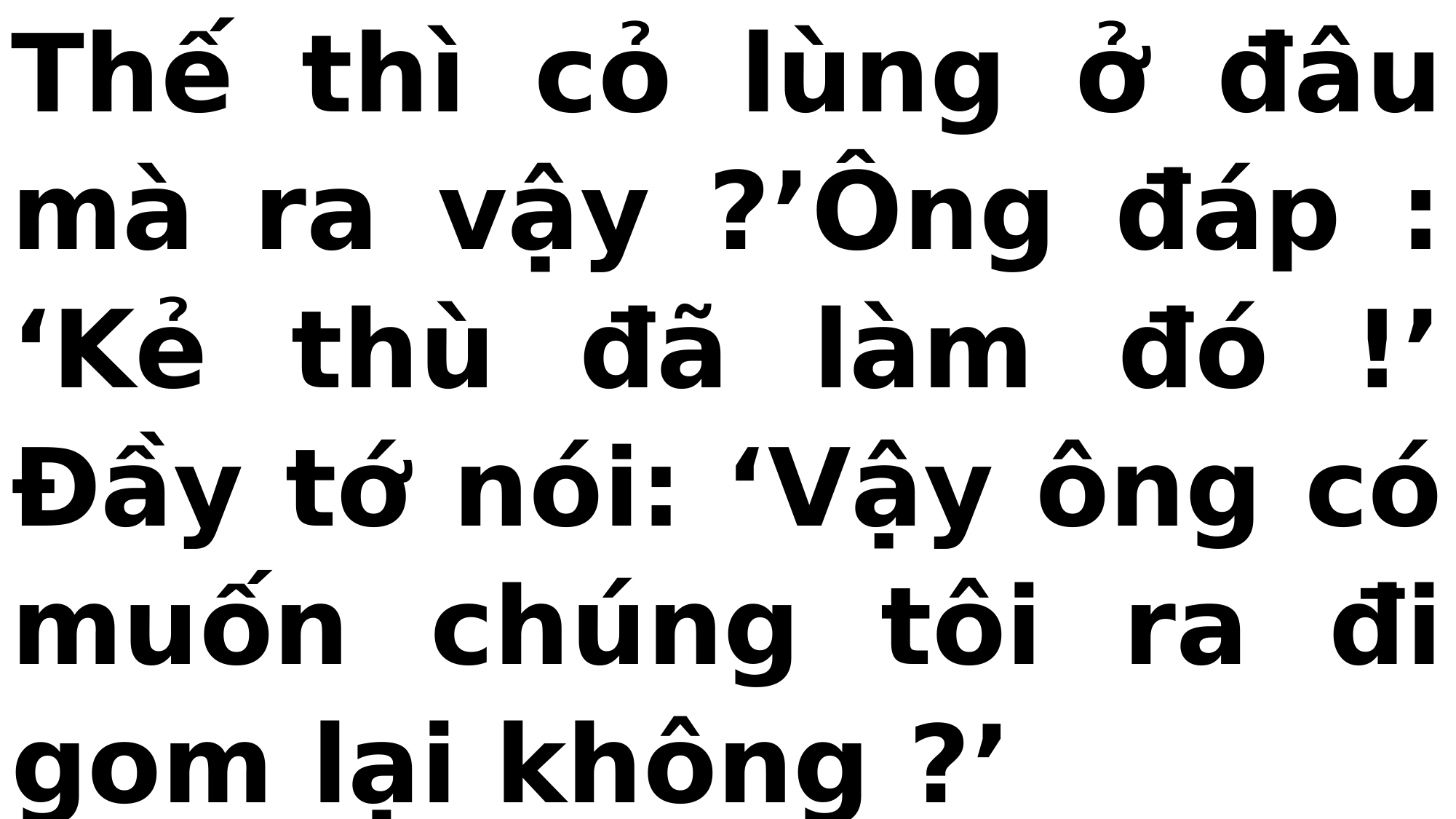

# Thế thì cỏ lùng ở đâu mà ra vậy ?’Ông đáp : ‘Kẻ thù đã làm đó !’ Đầy tớ nói: ‘Vậy ông có muốn chúng tôi ra đi gom lại không ?’